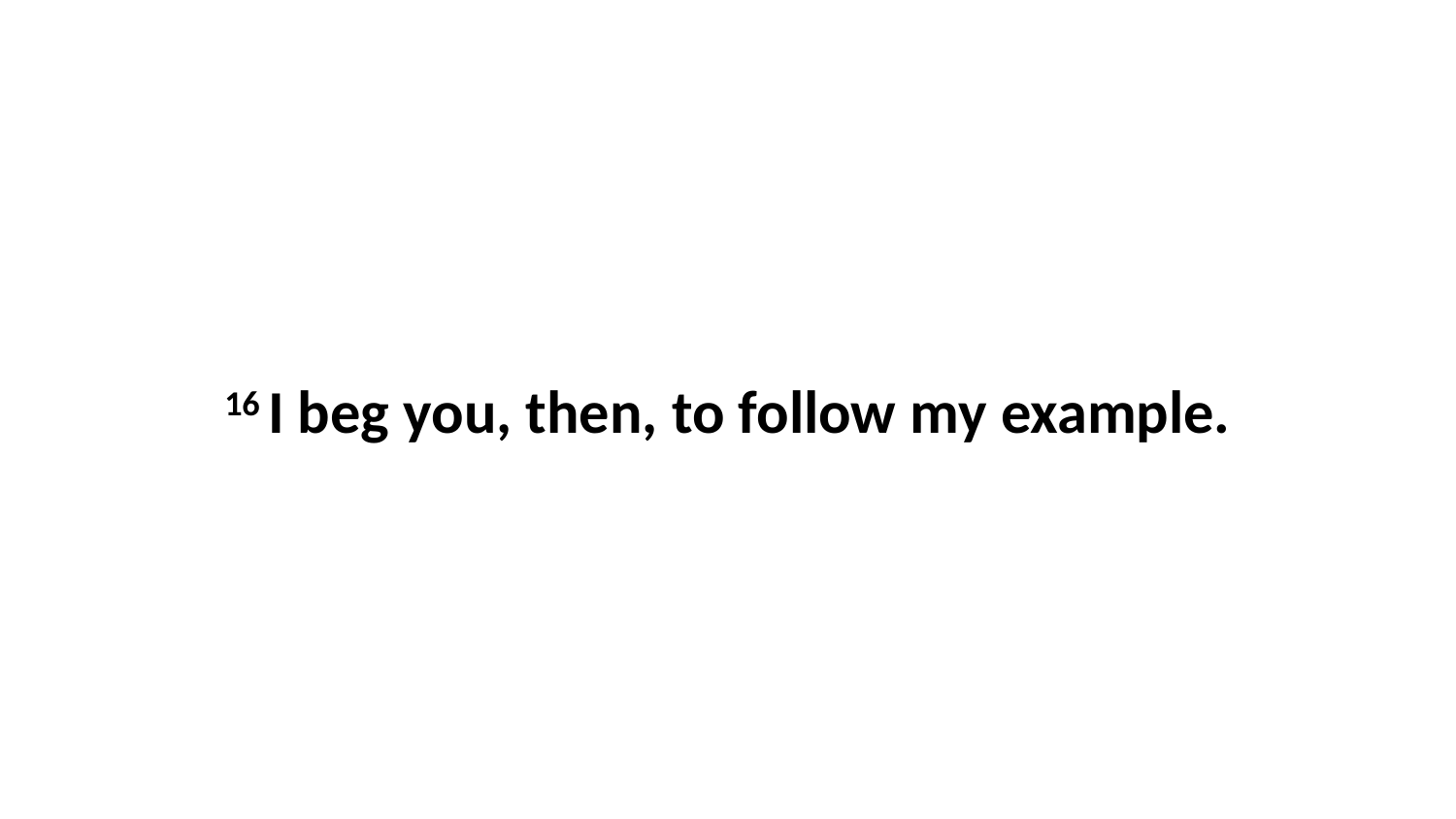

16 I beg you, then, to follow my example.